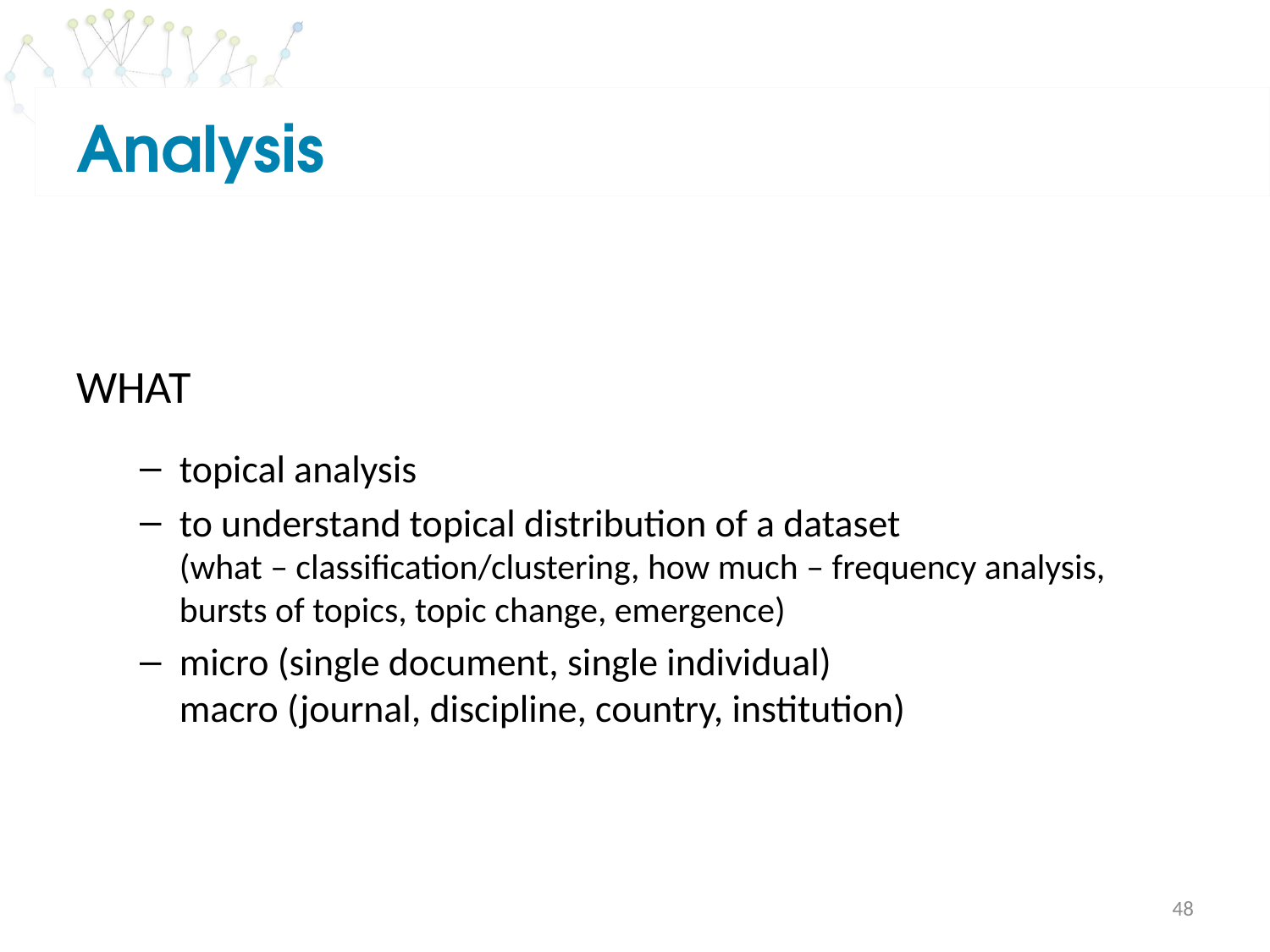

# Analysis

WHAT
topical analysis
to understand topical distribution of a dataset
(what – classification/clustering, how much – frequency analysis, bursts of topics, topic change, emergence)
micro (single document, single individual)
macro (journal, discipline, country, institution)

48